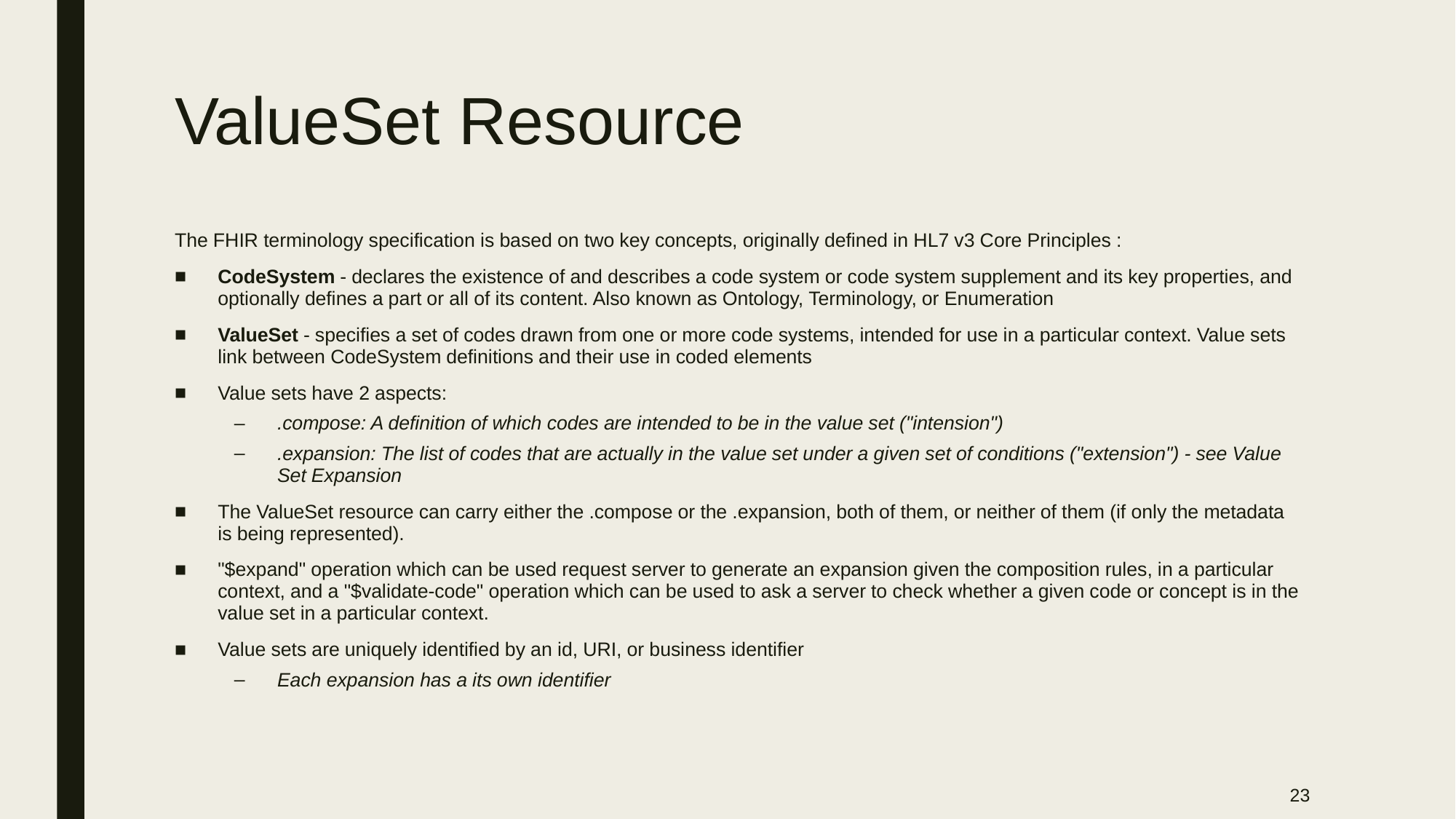

# ValueSet Resource
The FHIR terminology specification is based on two key concepts, originally defined in HL7 v3 Core Principles :
CodeSystem - declares the existence of and describes a code system or code system supplement and its key properties, and optionally defines a part or all of its content. Also known as Ontology, Terminology, or Enumeration
ValueSet - specifies a set of codes drawn from one or more code systems, intended for use in a particular context. Value sets link between CodeSystem definitions and their use in coded elements
Value sets have 2 aspects:
.compose: A definition of which codes are intended to be in the value set ("intension")
.expansion: The list of codes that are actually in the value set under a given set of conditions ("extension") - see Value Set Expansion
The ValueSet resource can carry either the .compose or the .expansion, both of them, or neither of them (if only the metadata is being represented).
"$expand" operation which can be used request server to generate an expansion given the composition rules, in a particular context, and a "$validate-code" operation which can be used to ask a server to check whether a given code or concept is in the value set in a particular context.
Value sets are uniquely identified by an id, URI, or business identifier
Each expansion has a its own identifier
23